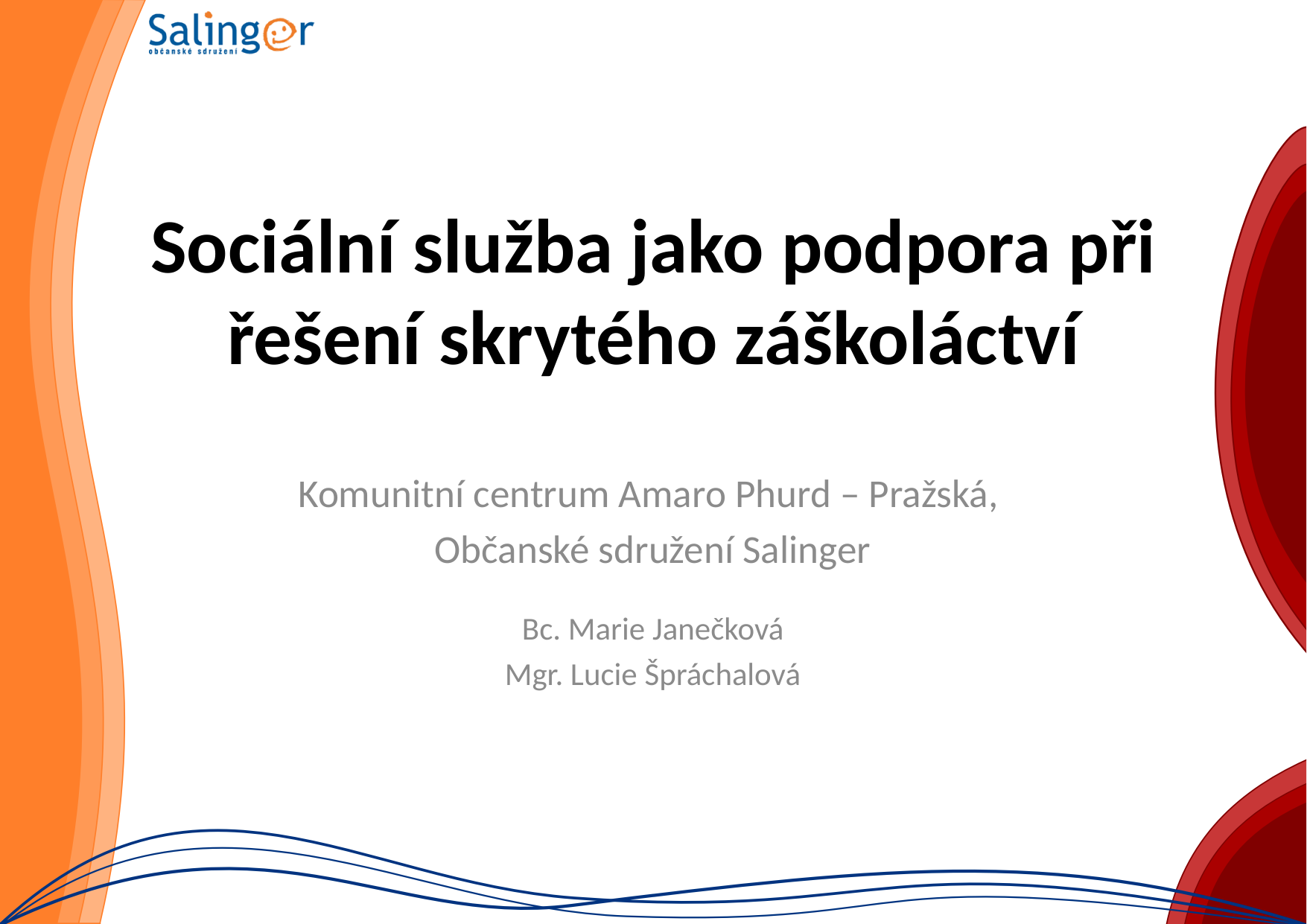

# Sociální služba jako podpora při řešení skrytého záškoláctví
Komunitní centrum Amaro Phurd – Pražská,
Občanské sdružení Salinger

Bc. Marie Janečková
Mgr. Lucie Špráchalová